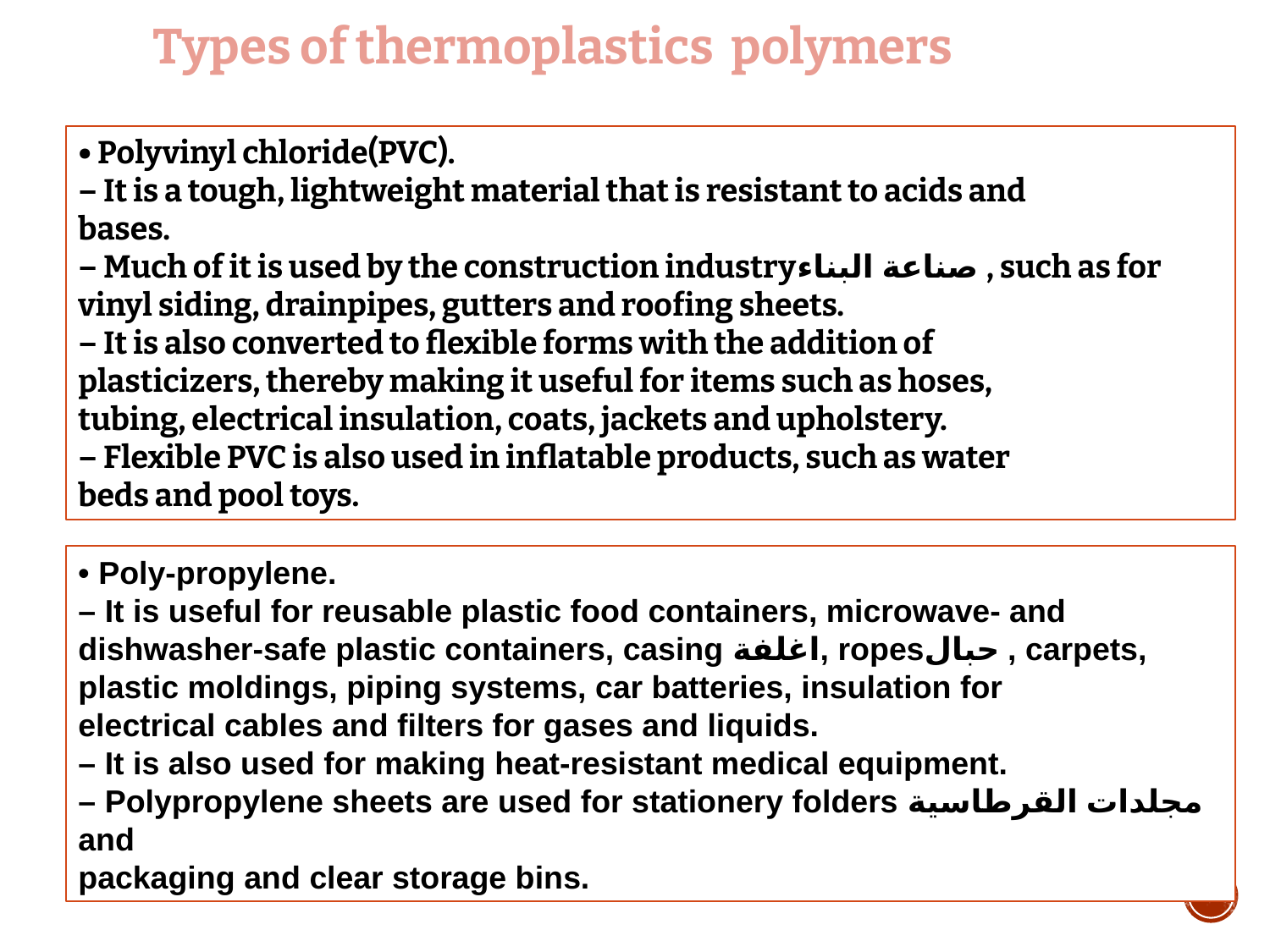

Types of thermoplastics  polymers
• Polyvinyl chloride(PVC).
– It is a tough, lightweight material that is resistant to acids and
bases.
– Much of it is used by the construction industryصناعة البناء , such as for
vinyl siding, drainpipes, gutters and roofing sheets.
– It is also converted to flexible forms with the addition of
plasticizers, thereby making it useful for items such as hoses,
tubing, electrical insulation, coats, jackets and upholstery.
– Flexible PVC is also used in inflatable products, such as water
beds and pool toys.
• Poly-propylene.
– It is useful for reusable plastic food containers, microwave- and
dishwasher-safe plastic containers, casing اغلفة, ropesحبال , carpets,
plastic moldings, piping systems, car batteries, insulation for
electrical cables and filters for gases and liquids.
– It is also used for making heat-resistant medical equipment.
– Polypropylene sheets are used for stationery folders مجلدات القرطاسية and
packaging and clear storage bins.